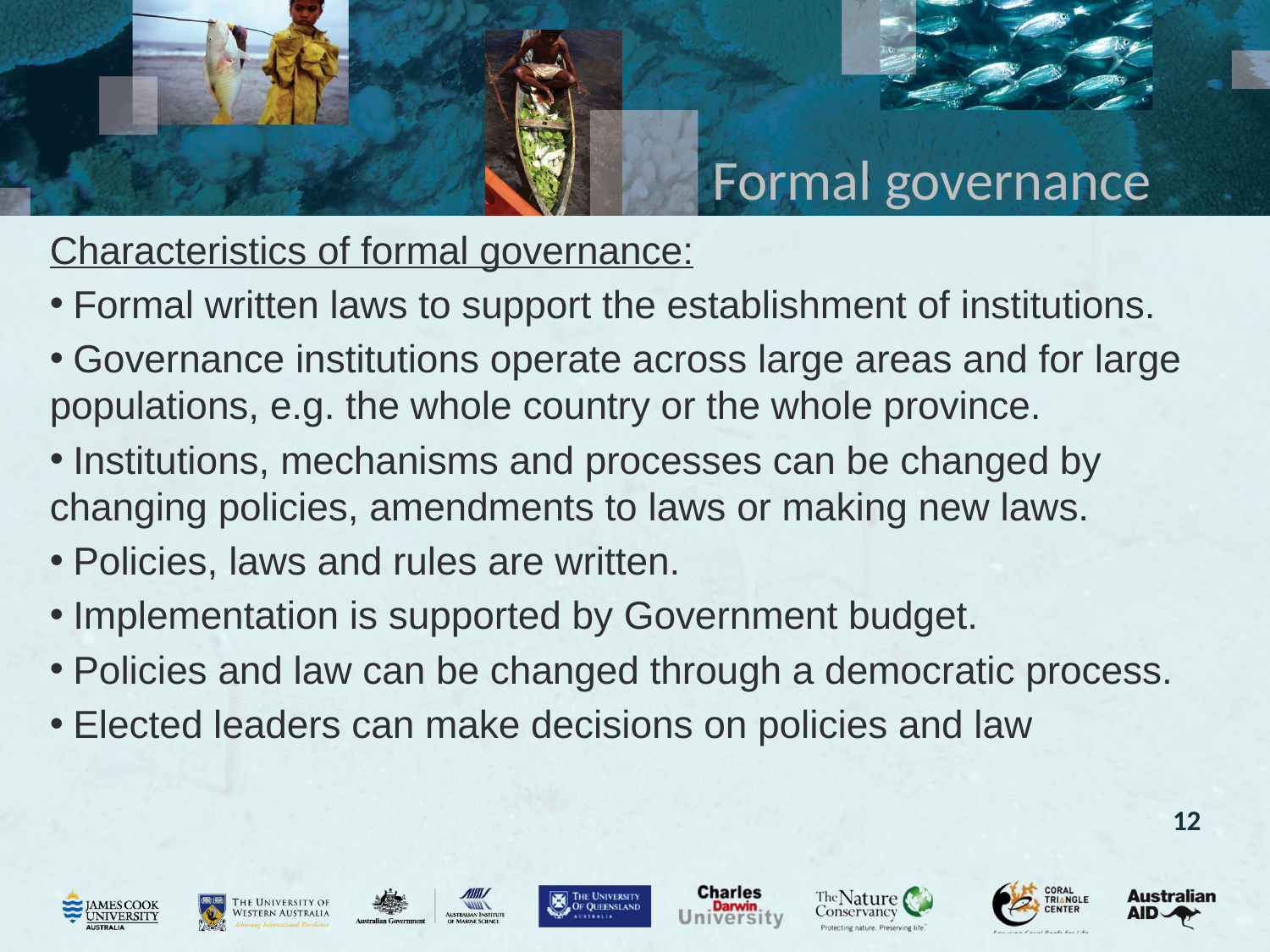

# Formal governance
Characteristics of formal governance:
 Formal written laws to support the establishment of institutions.
 Governance institutions operate across large areas and for large populations, e.g. the whole country or the whole province.
 Institutions, mechanisms and processes can be changed by changing policies, amendments to laws or making new laws.
 Policies, laws and rules are written.
 Implementation is supported by Government budget.
 Policies and law can be changed through a democratic process.
 Elected leaders can make decisions on policies and law